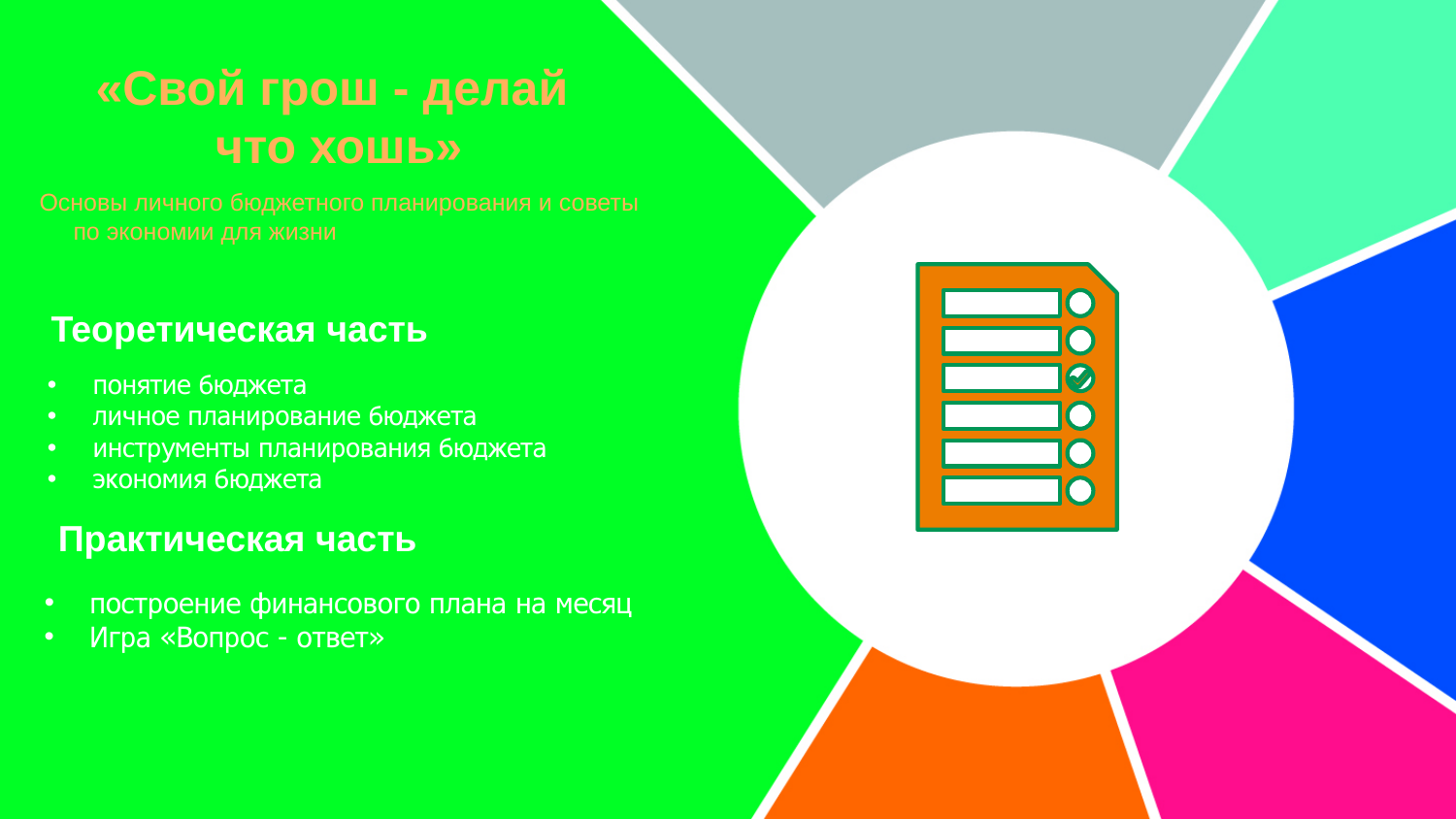

# «Свой грош - делай что хошь»
Основы личного бюджетного планирования и советы              по экономии для жизни

Теоретическая часть
понятие бюджета
личное планирование бюджета
инструменты планирования бюджета
экономия бюджета
Практическая часть
построение финансового плана на месяц
Игра «Вопрос - ответ»